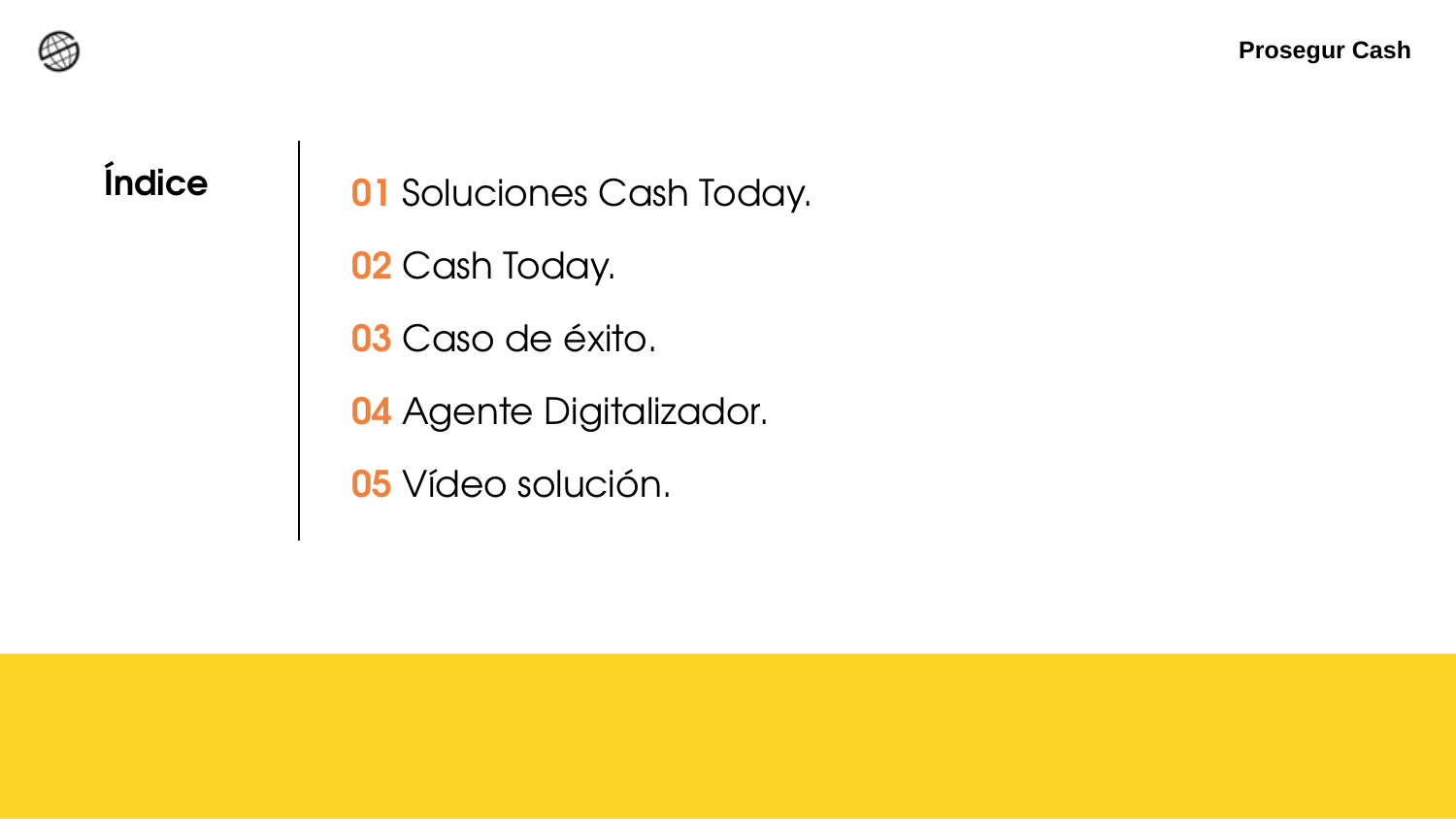

Prosegur Cash
01 Soluciones Cash Today.
02 Cash Today.
03 Caso de éxito.
04 Agente Digitalizador.
05 Vídeo solución.

Índice